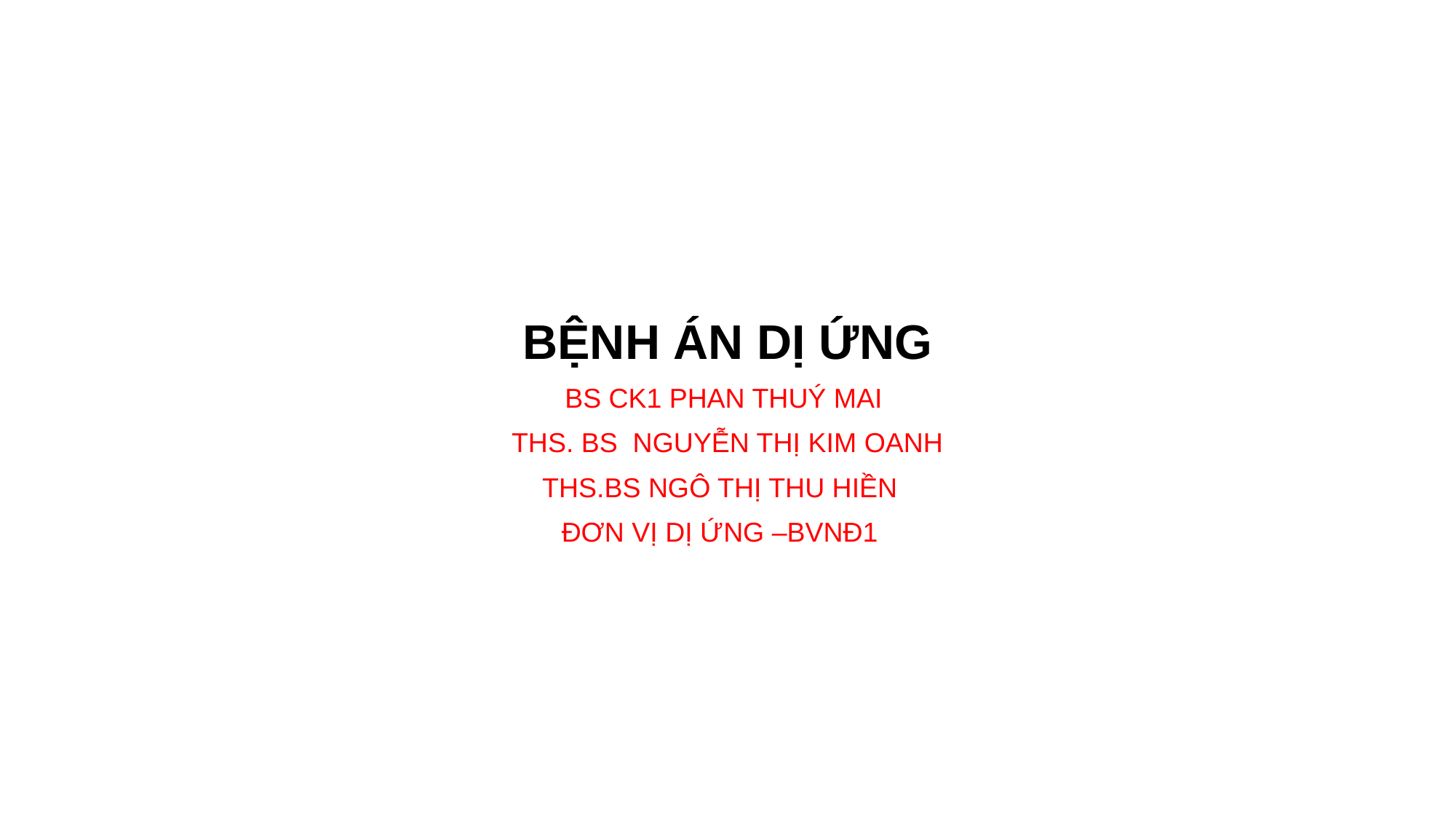

# BỆNH ÁN DỊ ỨNG
BS CK1 PHAN THUÝ MAI
THS. BS  NGUYỄN THỊ KIM OANH
THS.BS NGÔ THỊ THU HIỀN
ĐƠN VỊ DỊ ỨNG –BVNĐ1